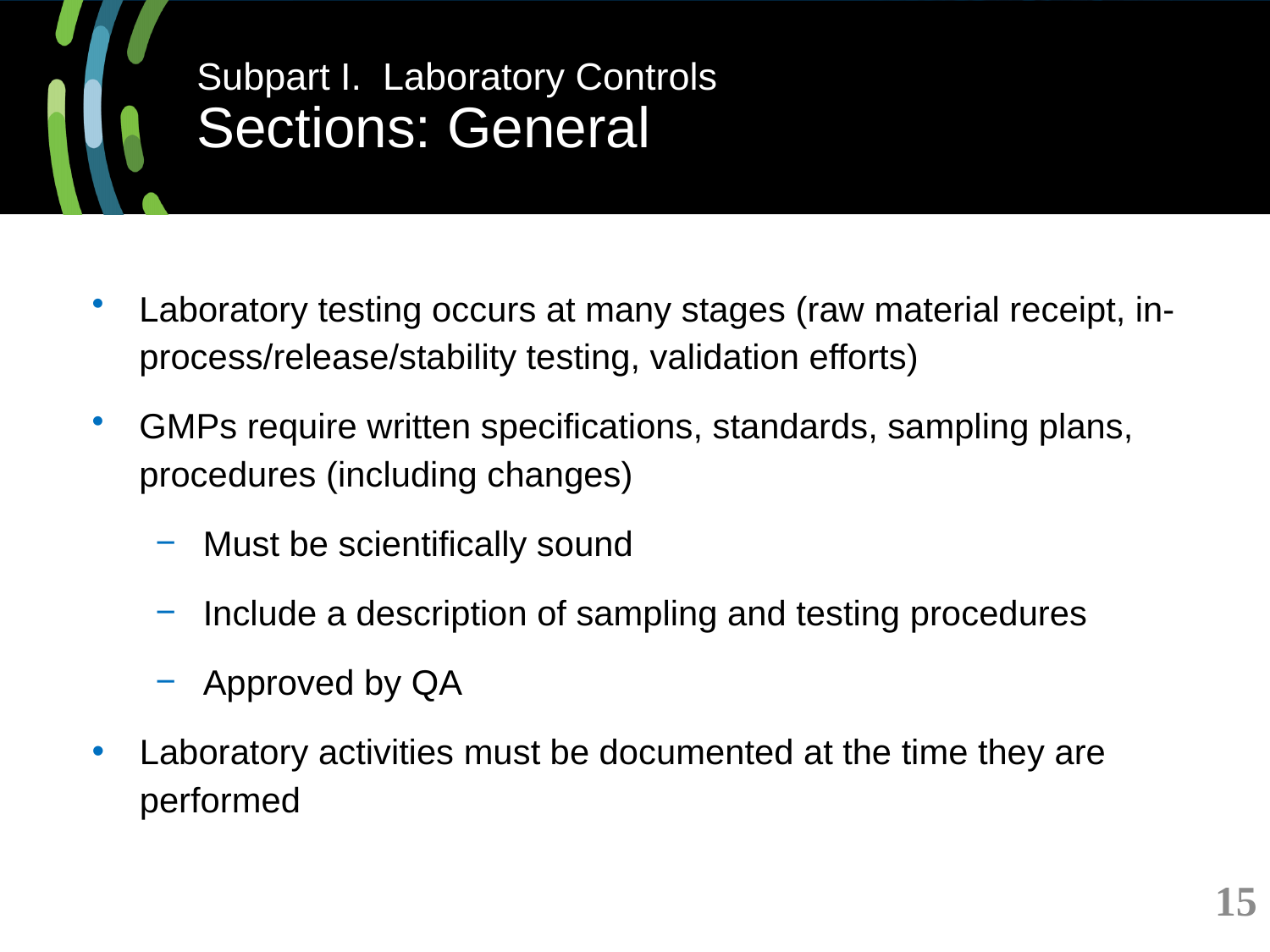

# Subpart I.  Laboratory Controls Sections: General
Laboratory testing occurs at many stages (raw material receipt, in-process/release/stability testing, validation efforts)
GMPs require written specifications, standards, sampling plans, procedures (including changes)
Must be scientifically sound
Include a description of sampling and testing procedures
Approved by QA
Laboratory activities must be documented at the time they are performed
15